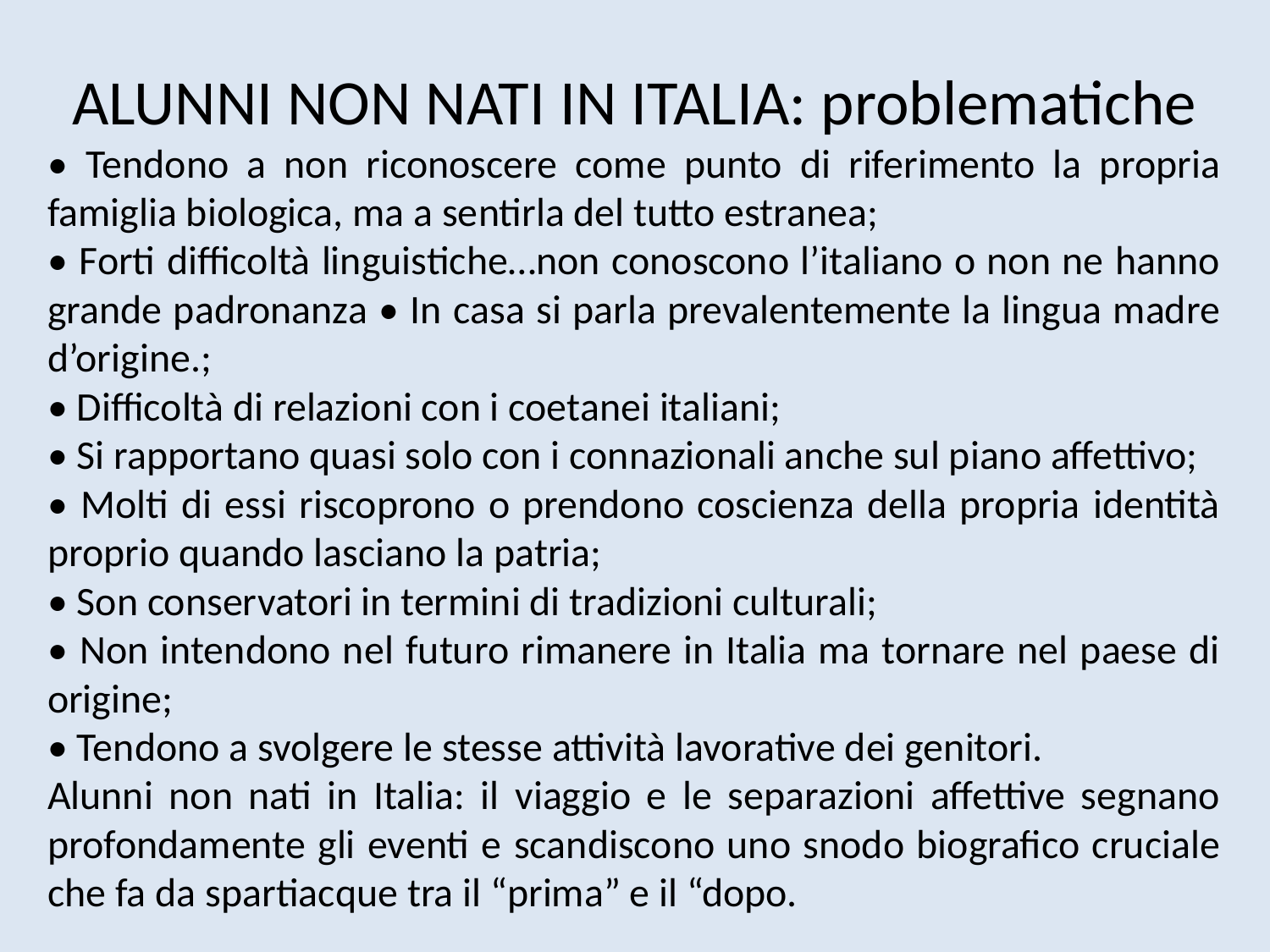

ALUNNI NON NATI IN ITALIA: problematiche
• Tendono a non riconoscere come punto di riferimento la propria famiglia biologica, ma a sentirla del tutto estranea;
• Forti difficoltà linguistiche…non conoscono l’italiano o non ne hanno grande padronanza • In casa si parla prevalentemente la lingua madre d’origine.;
• Difficoltà di relazioni con i coetanei italiani;
• Si rapportano quasi solo con i connazionali anche sul piano affettivo;
• Molti di essi riscoprono o prendono coscienza della propria identità proprio quando lasciano la patria;
• Son conservatori in termini di tradizioni culturali;
• Non intendono nel futuro rimanere in Italia ma tornare nel paese di origine;
• Tendono a svolgere le stesse attività lavorative dei genitori.
Alunni non nati in Italia: il viaggio e le separazioni affettive segnano profondamente gli eventi e scandiscono uno snodo biografico cruciale che fa da spartiacque tra il “prima” e il “dopo.